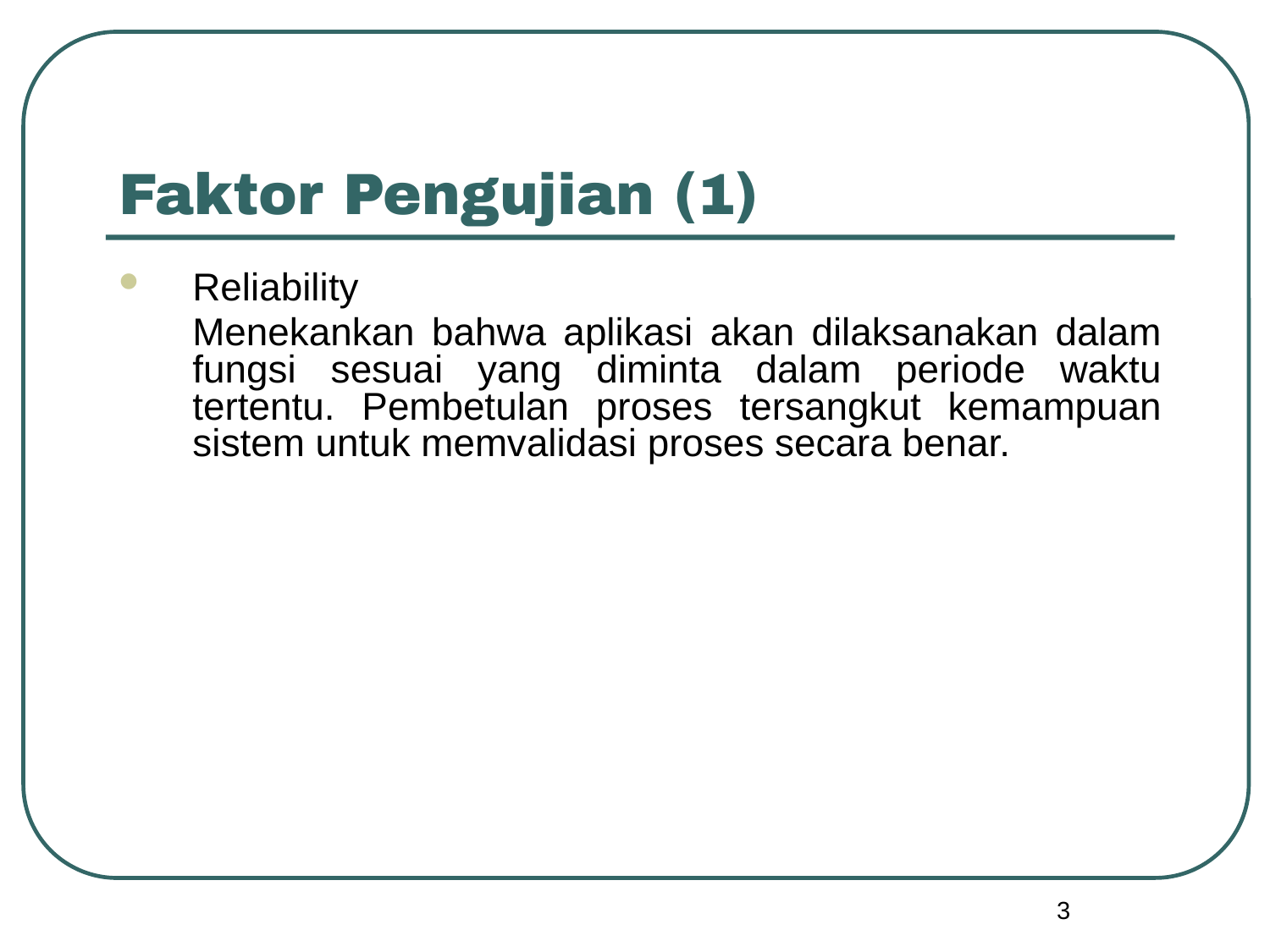

# Faktor Pengujian (1)
Reliability
	Menekankan bahwa aplikasi akan dilaksanakan dalam fungsi sesuai yang diminta dalam periode waktu tertentu. Pembetulan proses tersangkut kemampuan sistem untuk memvalidasi proses secara benar.
3